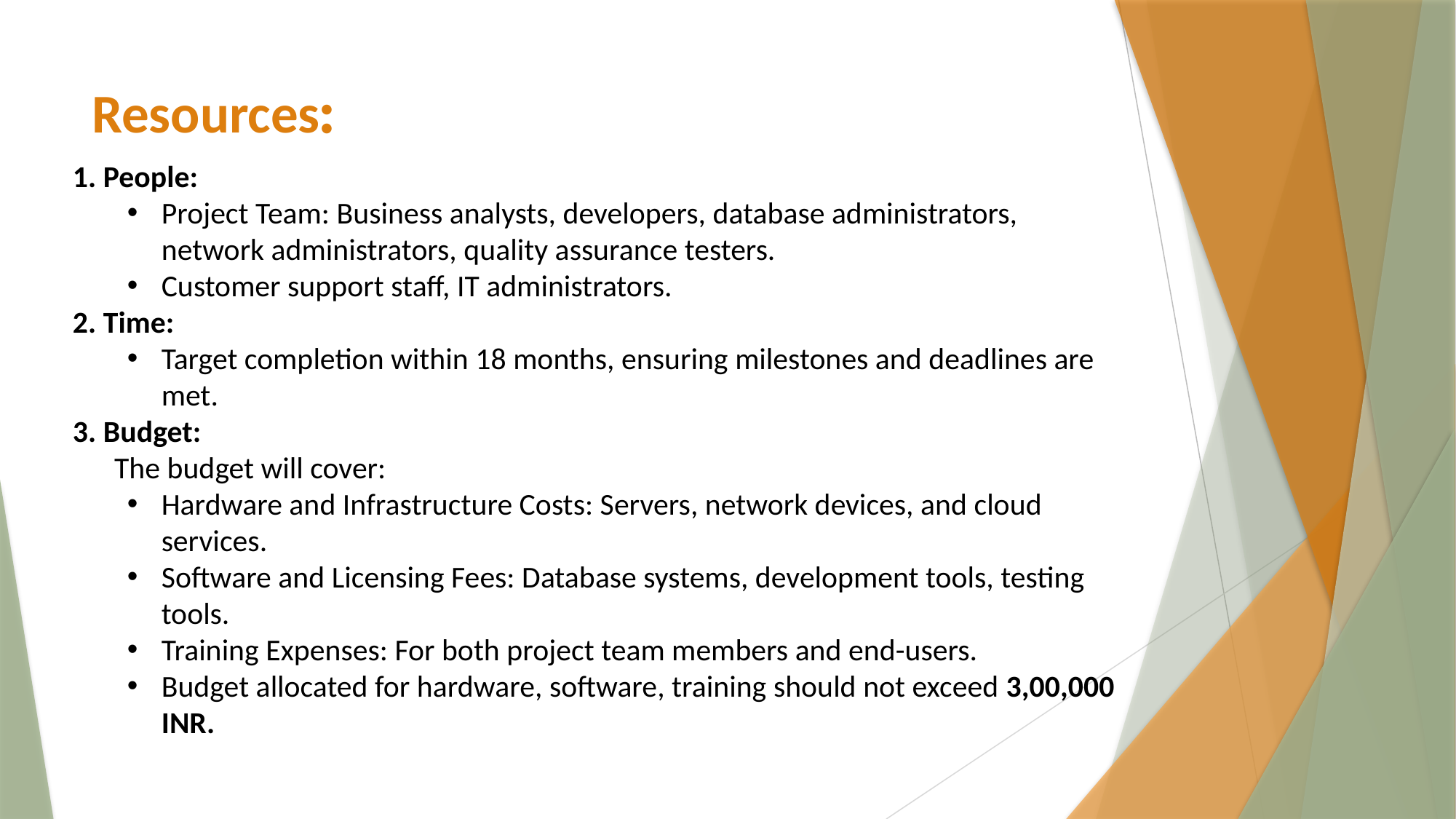

# Resources:
1. People:
Project Team: Business analysts, developers, database administrators, network administrators, quality assurance testers.
Customer support staff, IT administrators.
2. Time:
Target completion within 18 months, ensuring milestones and deadlines are met.
3. Budget:
      The budget will cover:
Hardware and Infrastructure Costs: Servers, network devices, and cloud services.
Software and Licensing Fees: Database systems, development tools, testing tools.
Training Expenses: For both project team members and end-users.
Budget allocated for hardware, software, training should not exceed 3,00,000 INR.